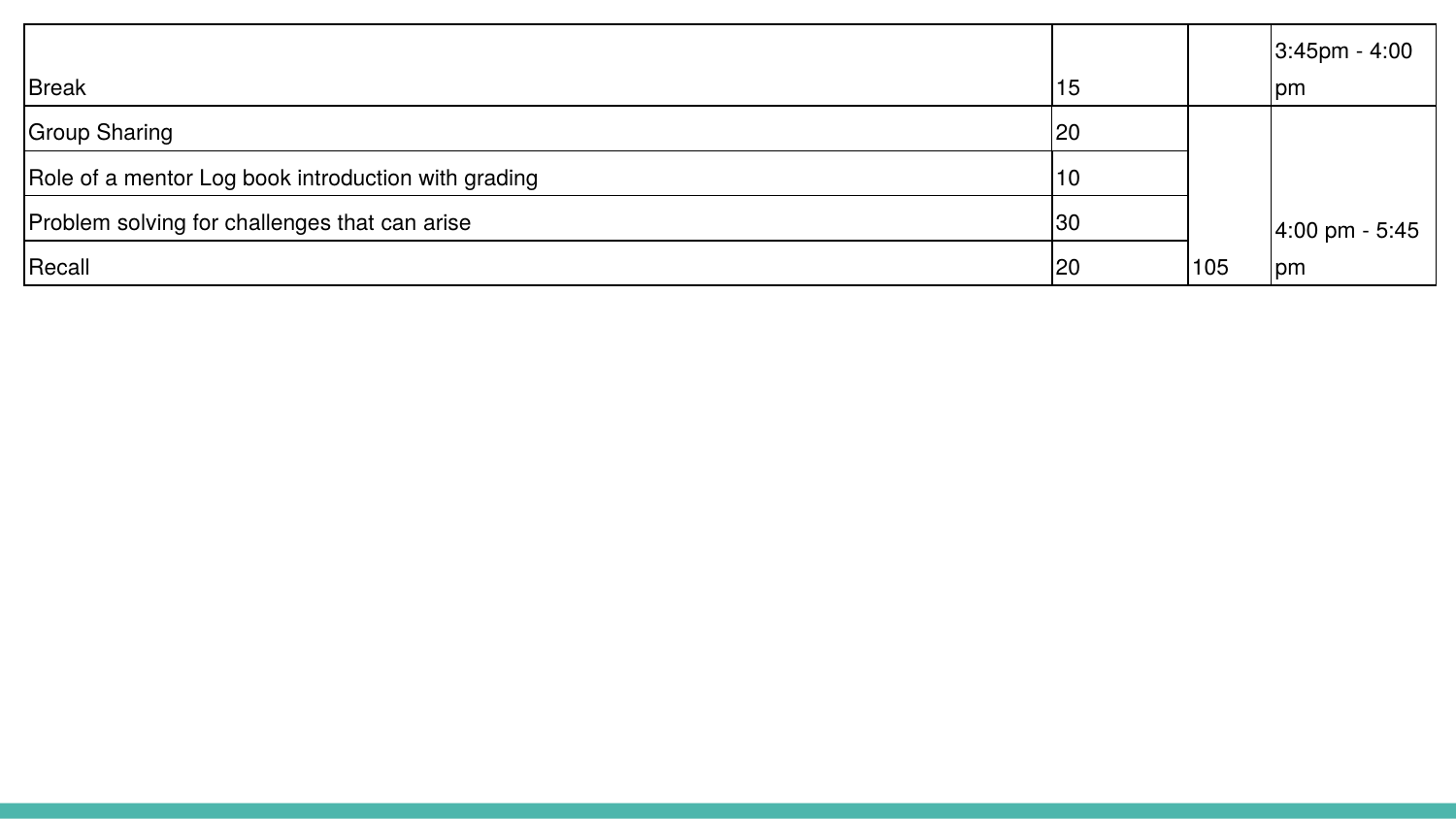

| Break | 15 |  | 3:45pm - 4:00 pm |
| --- | --- | --- | --- |
| Group Sharing | 20 | 105 | 4:00 pm - 5:45 pm |
| Role of a mentor Log book introduction with grading | 10 |  |  |
| Problem solving for challenges that can arise | 30 |  |  |
| Recall | 20 |  |  |